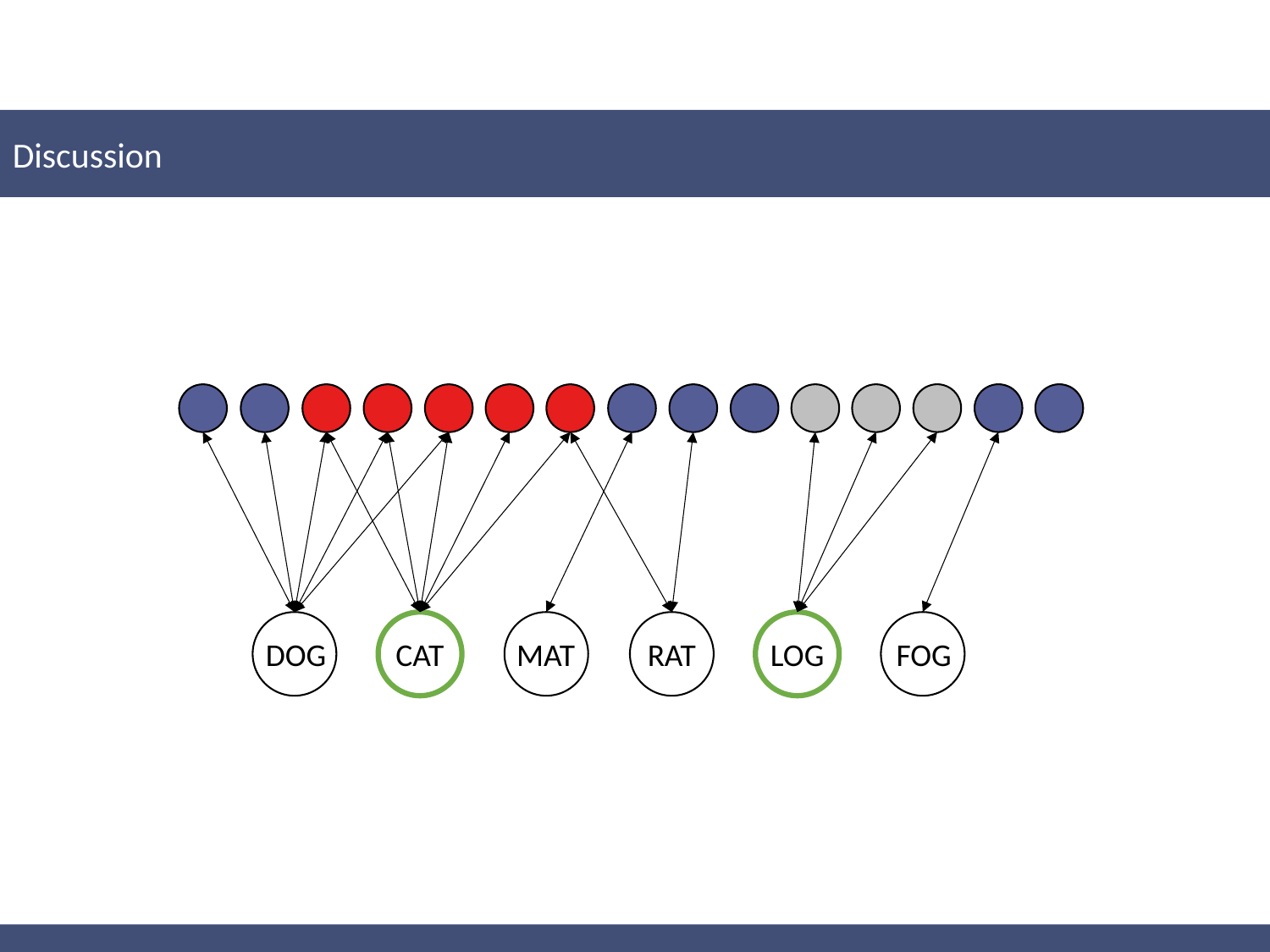

Discussion

DOG

CAT

MAT

RAT

LOG

FOG